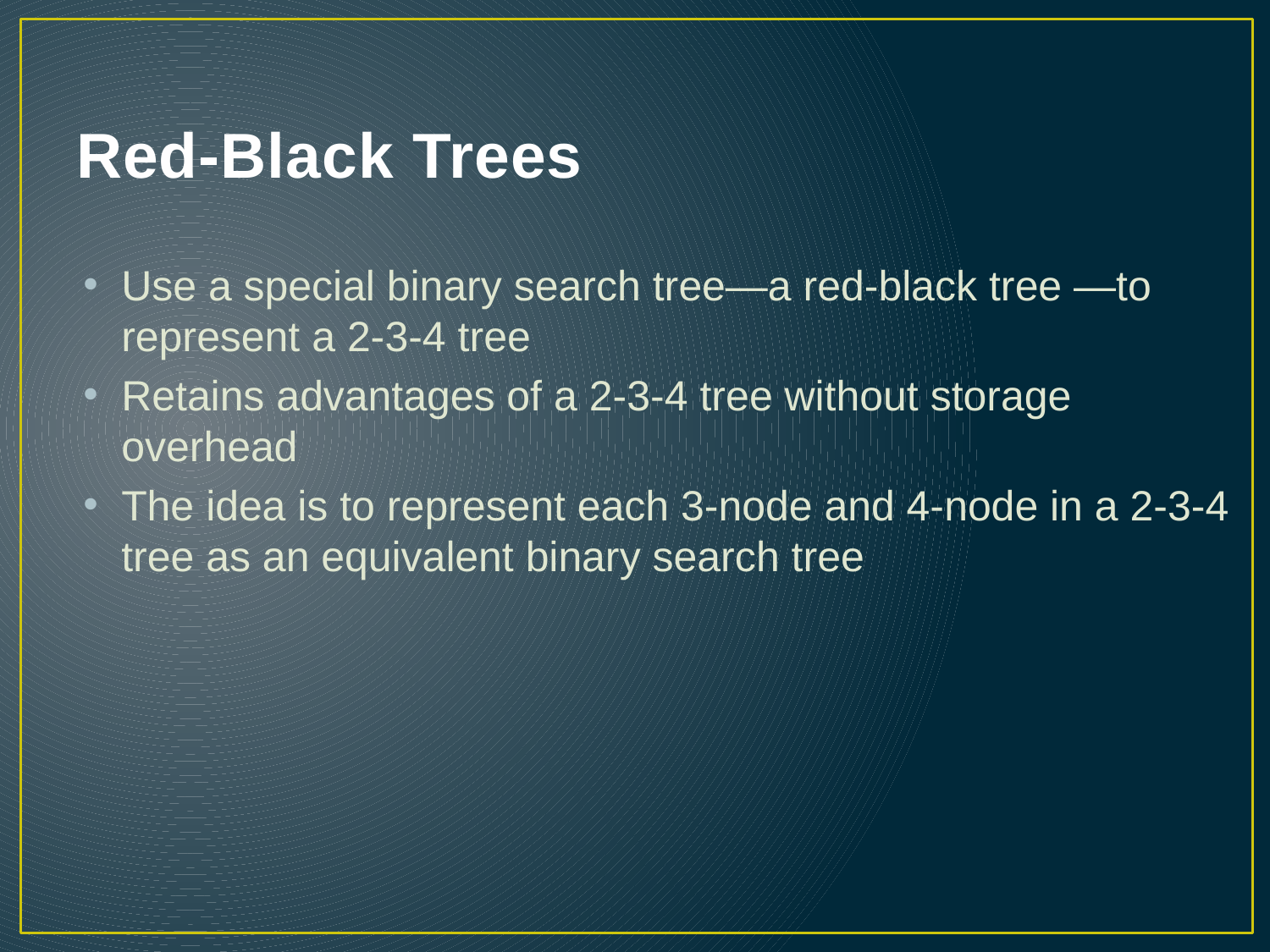

# Red-Black Trees
Use a special binary search tree—a red-black tree —to represent a 2-3-4 tree
Retains advantages of a 2-3-4 tree without storage overhead
The idea is to represent each 3-node and 4-node in a 2-3-4 tree as an equivalent binary search tree